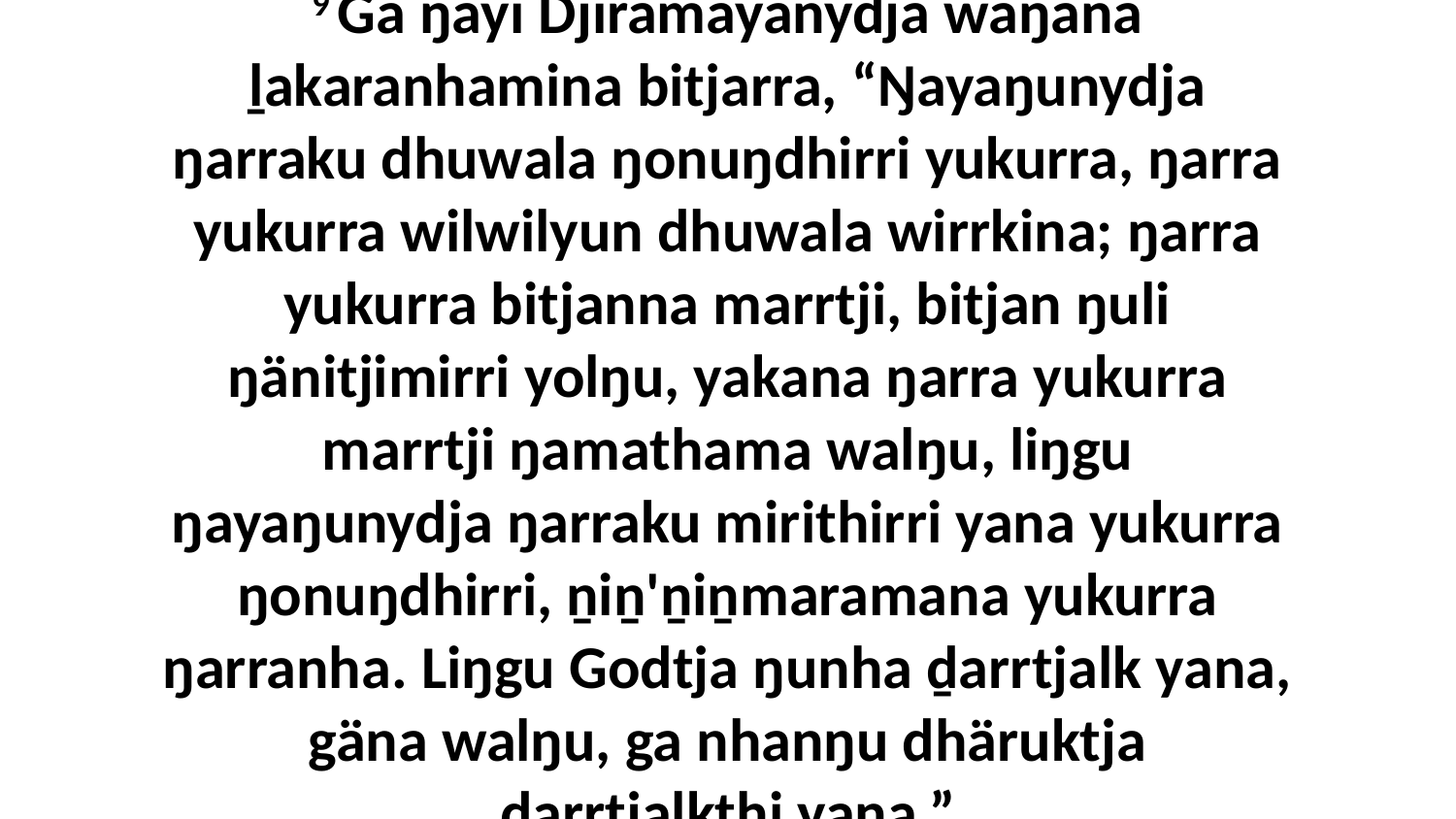

9 Ga ŋayi Djiramayanydja waŋana ḻakaranhamina bitjarra, “Ŋayaŋunydja ŋarraku dhuwala ŋonuŋdhirri yukurra, ŋarra yukurra wilwilyun dhuwala wirrkina; ŋarra yukurra bitjanna marrtji, bitjan ŋuli ŋänitjimirri yolŋu, yakana ŋarra yukurra marrtji ŋamathama walŋu, liŋgu ŋayaŋunydja ŋarraku mirithirri yana yukurra ŋonuŋdhirri, ṉiṉ'ṉiṉmaramana yukurra ŋarranha. Liŋgu Godtja ŋunha ḏarrtjalk yana, gäna walŋu, ga nhanŋu dhäruktja ḏarrtjalkthi yana.”